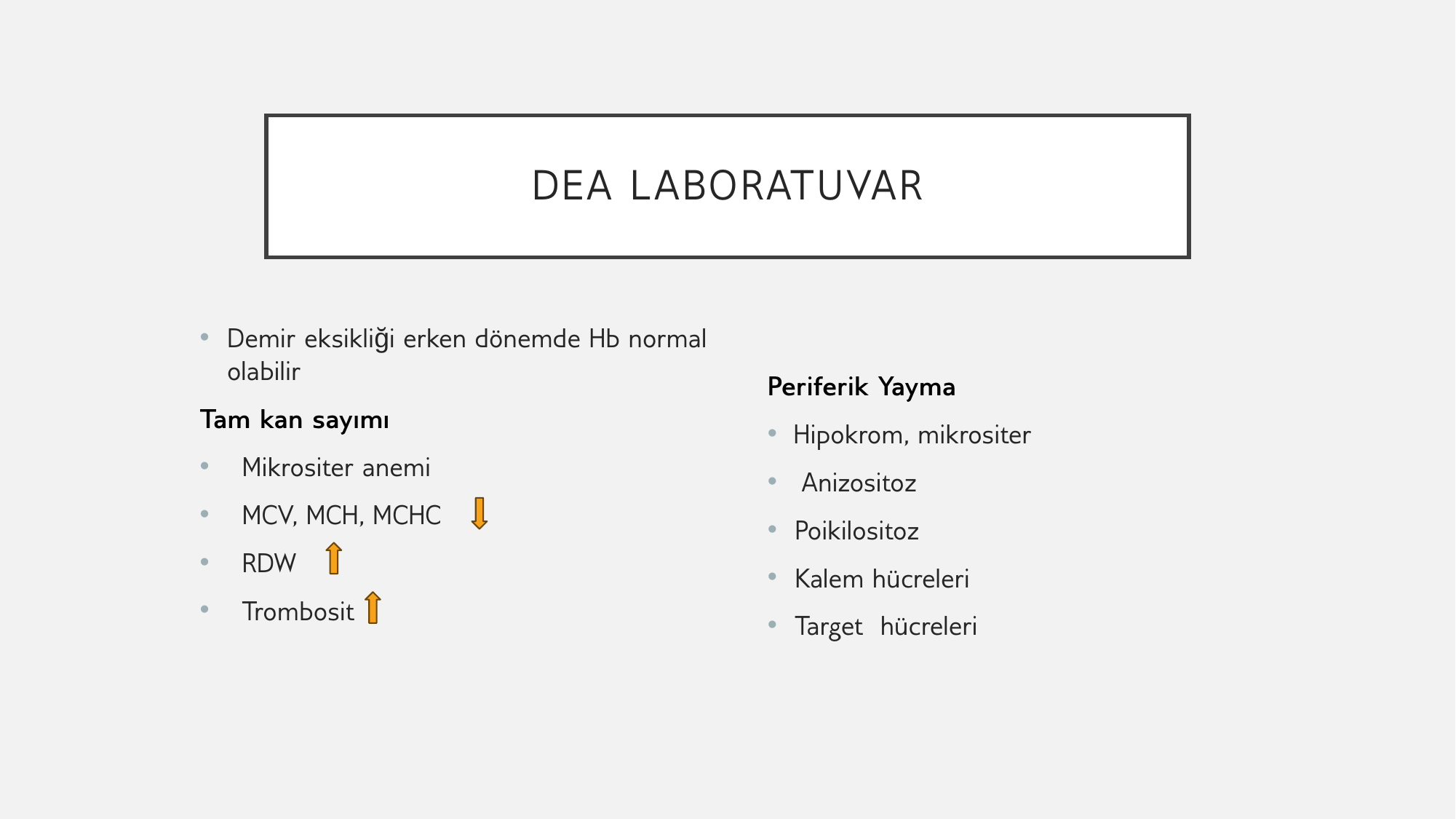

# DEA laboratuvar

Periferik Yayma
  Hipokrom, mikrositer
   Anizositoz
Poikilositoz
Kalem hücreleri
Target  hücreleri

Demir eksikliği erken dönemde Hb normal olabilir
Tam kan sayımı
    Mikrositer anemi
    MCV, MCH, MCHC
    RDW
    Trombosit